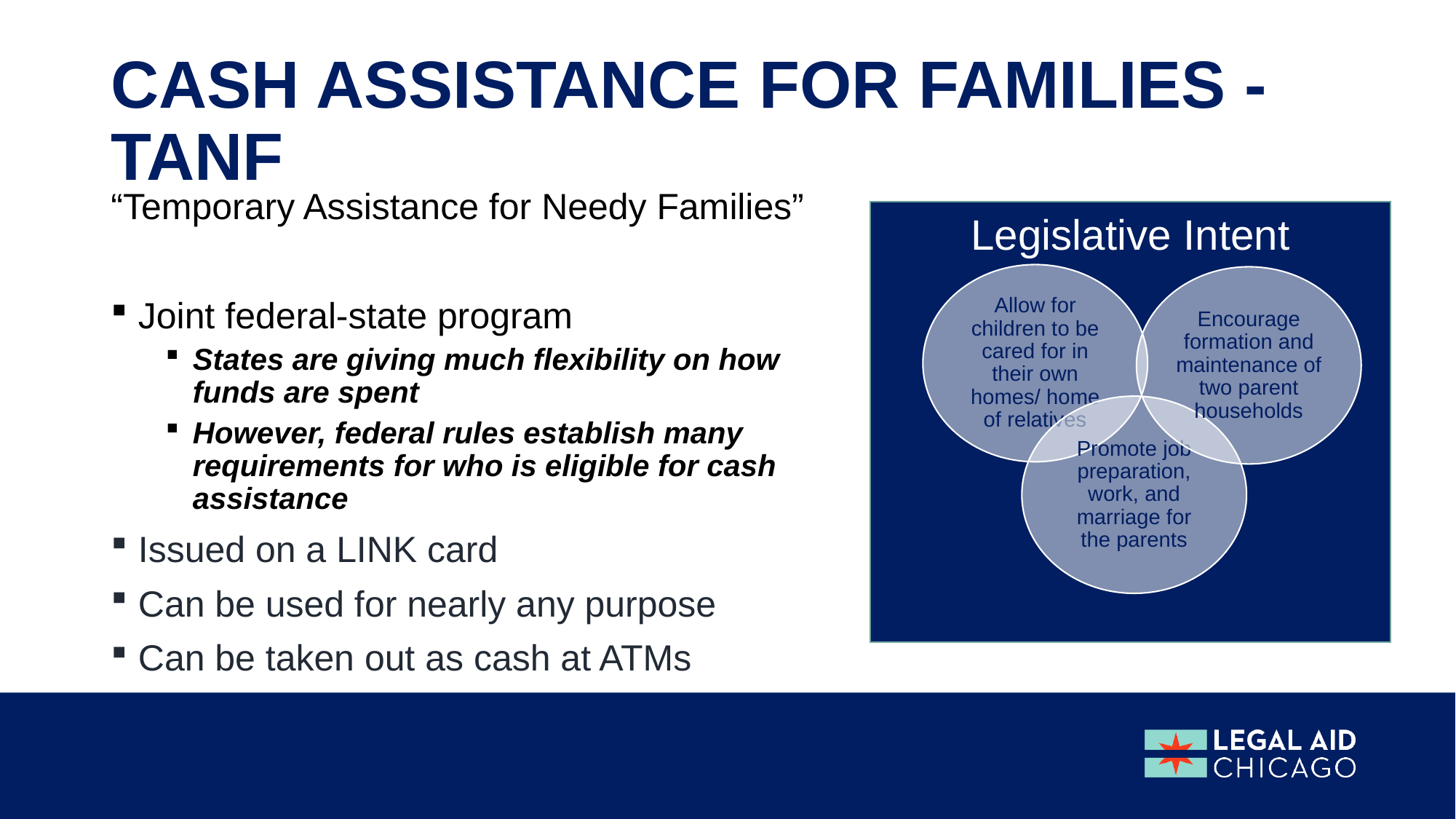

# Cash assistance for families - TANF
“Temporary Assistance for Needy Families”

Joint federal-state program
States are giving much flexibility on how funds are spent
However, federal rules establish many requirements for who is eligible for cash assistance
Issued on a LINK card
Can be used for nearly any purpose
Can be taken out as cash at ATMs
Legislative Intent
Allow for children to be cared for in their own homes/ home of relatives
Promote job preparation, work, and marriage for the parents
Encourage formation and maintenance of two parent households